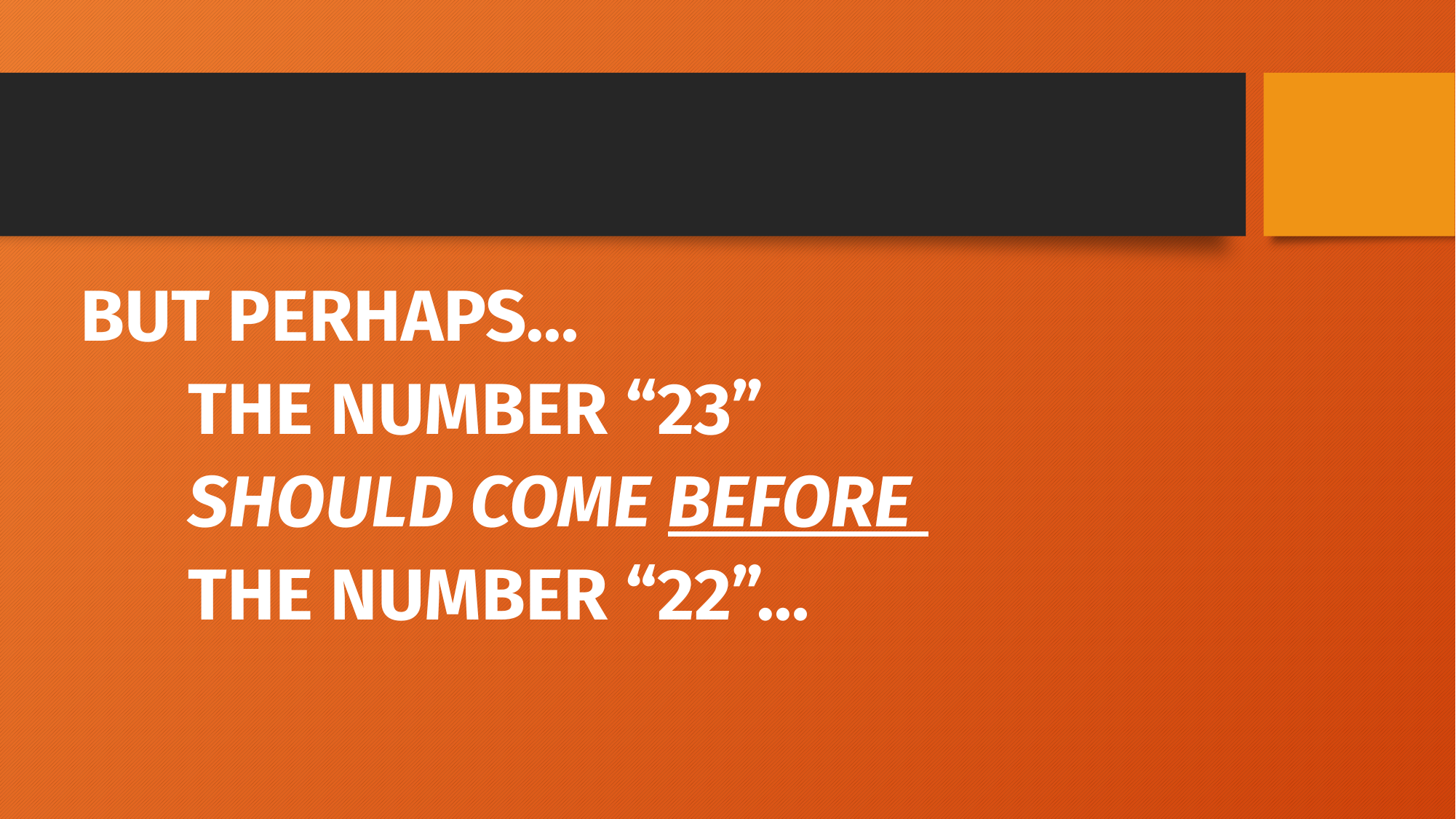

#
BUT PERHAPS…
		THE NUMBER “23”
				SHOULD COME BEFORE
								THE NUMBER “22”…